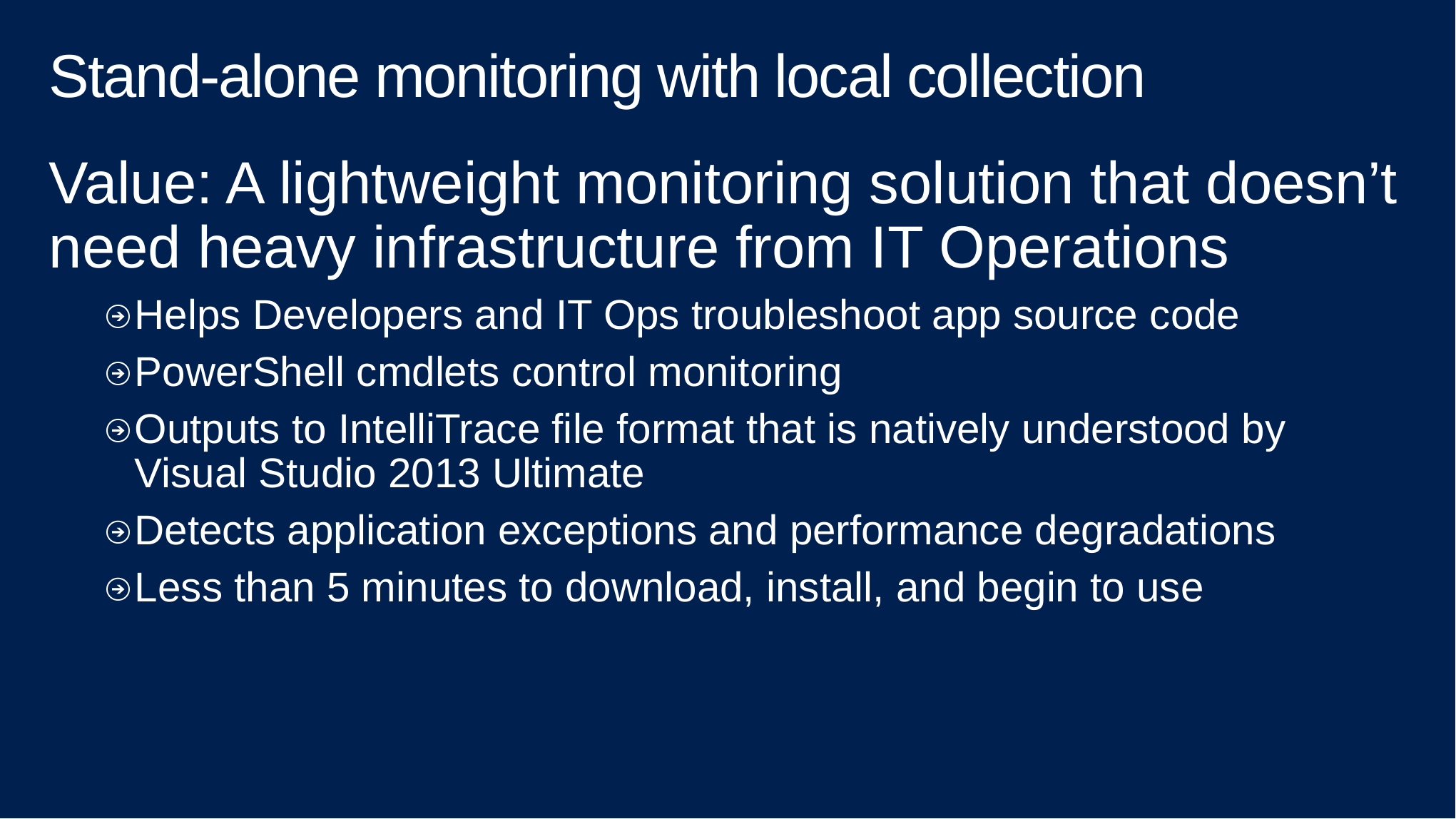

# Stand-alone monitoring with local collection
Value: A lightweight monitoring solution that doesn’t need heavy infrastructure from IT Operations
Helps Developers and IT Ops troubleshoot app source code
PowerShell cmdlets control monitoring
Outputs to IntelliTrace file format that is natively understood by Visual Studio 2013 Ultimate
Detects application exceptions and performance degradations
Less than 5 minutes to download, install, and begin to use